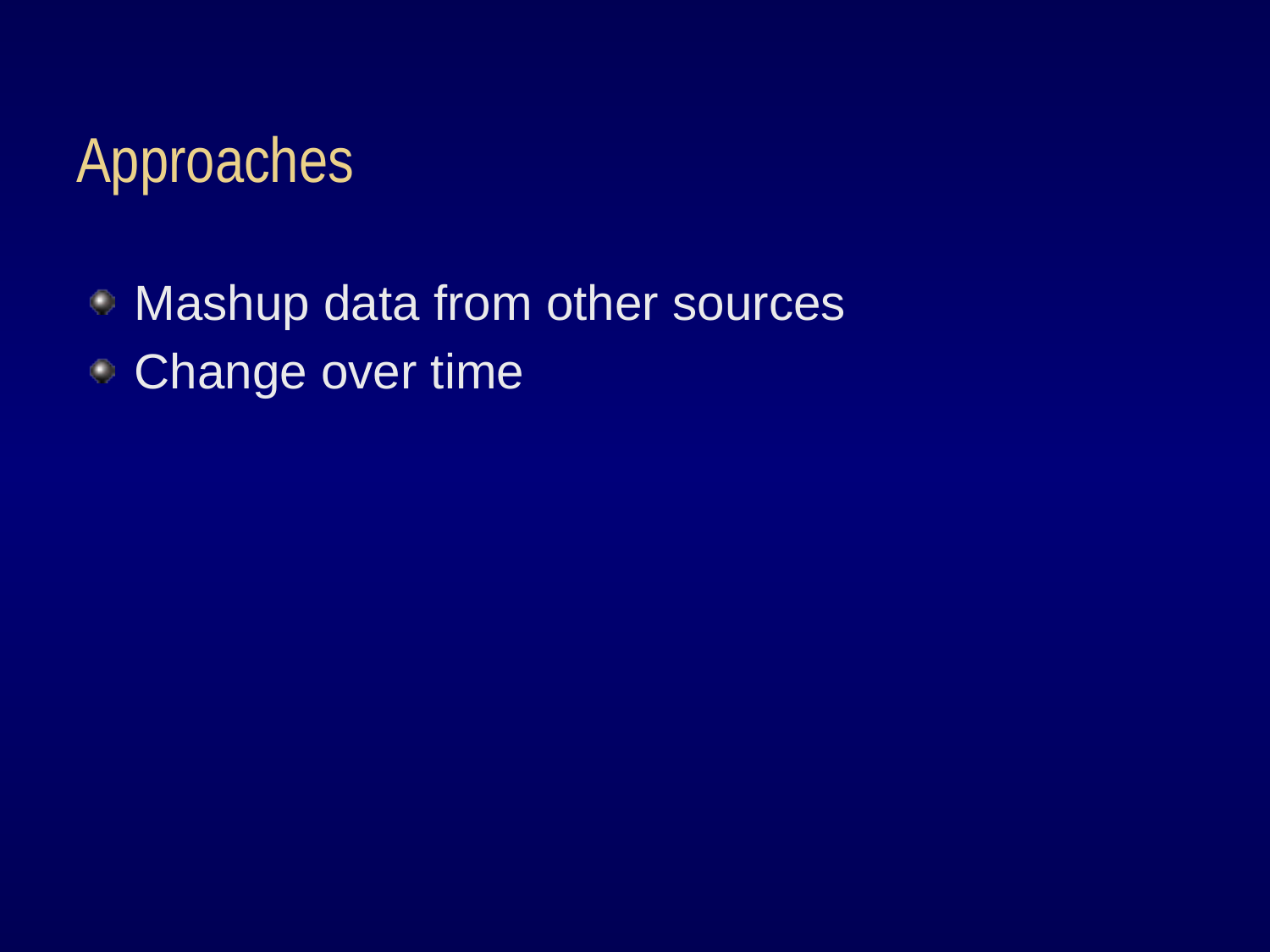

# Approaches
Mashup data from other sources
Change over time